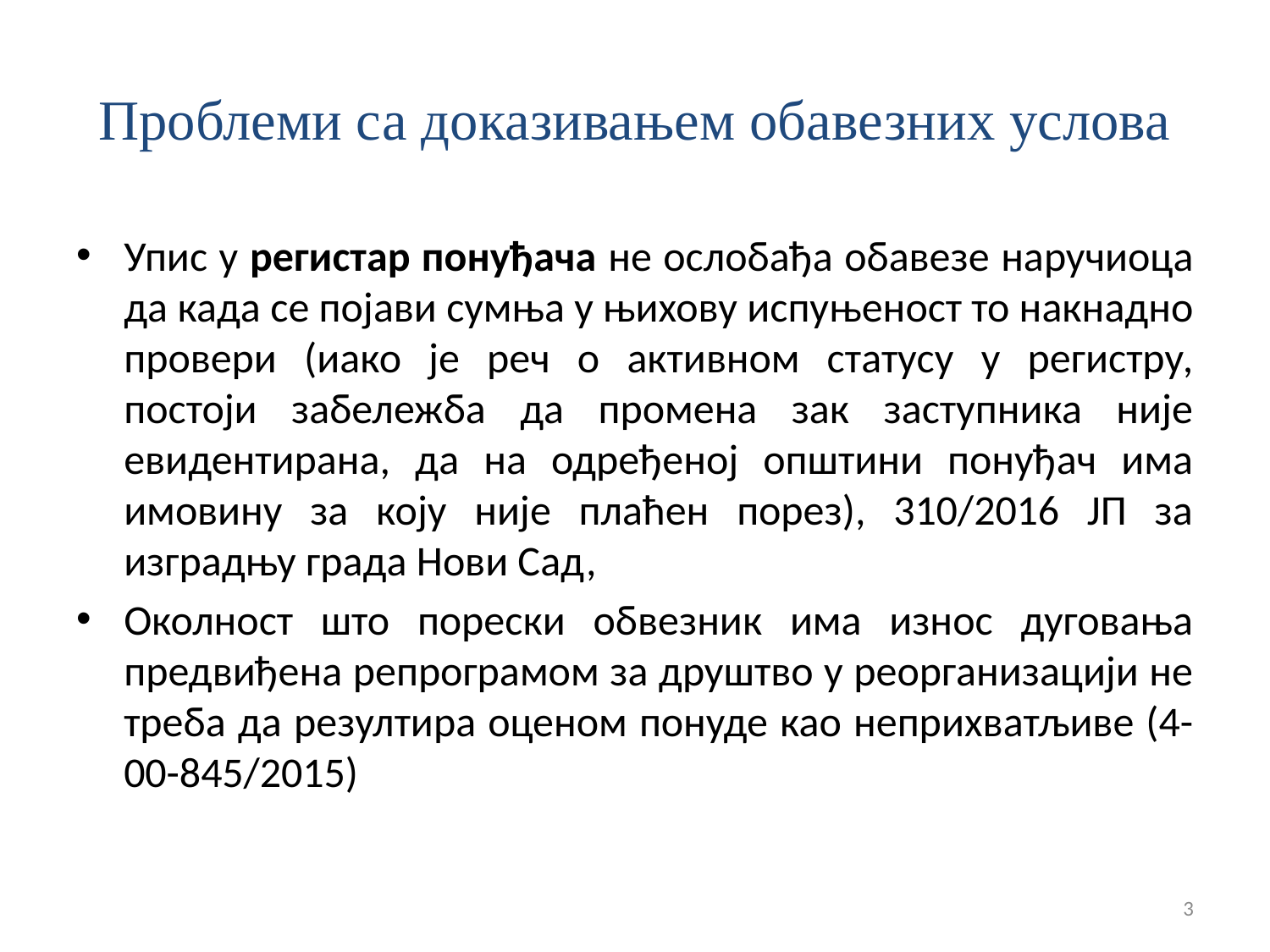

# Проблеми са доказивањем обавезних услова
Упис у регистар понуђача не ослобађа обавезе наручиоца да када се појави сумња у њихову испуњеност то накнадно провери (иако је реч о активном статусу у регистру, постоји забележба да промена зак заступника није евидентирана, да на одређеној општини понуђач има имовину за коју није плаћен порез), 310/2016 ЈП за изградњу града Нови Сад,
Околност што порески обвезник има износ дуговања предвиђена репрограмом за друштво у реорганизацији не треба да резултира оценом понуде као неприхватљиве (4-00-845/2015)
3